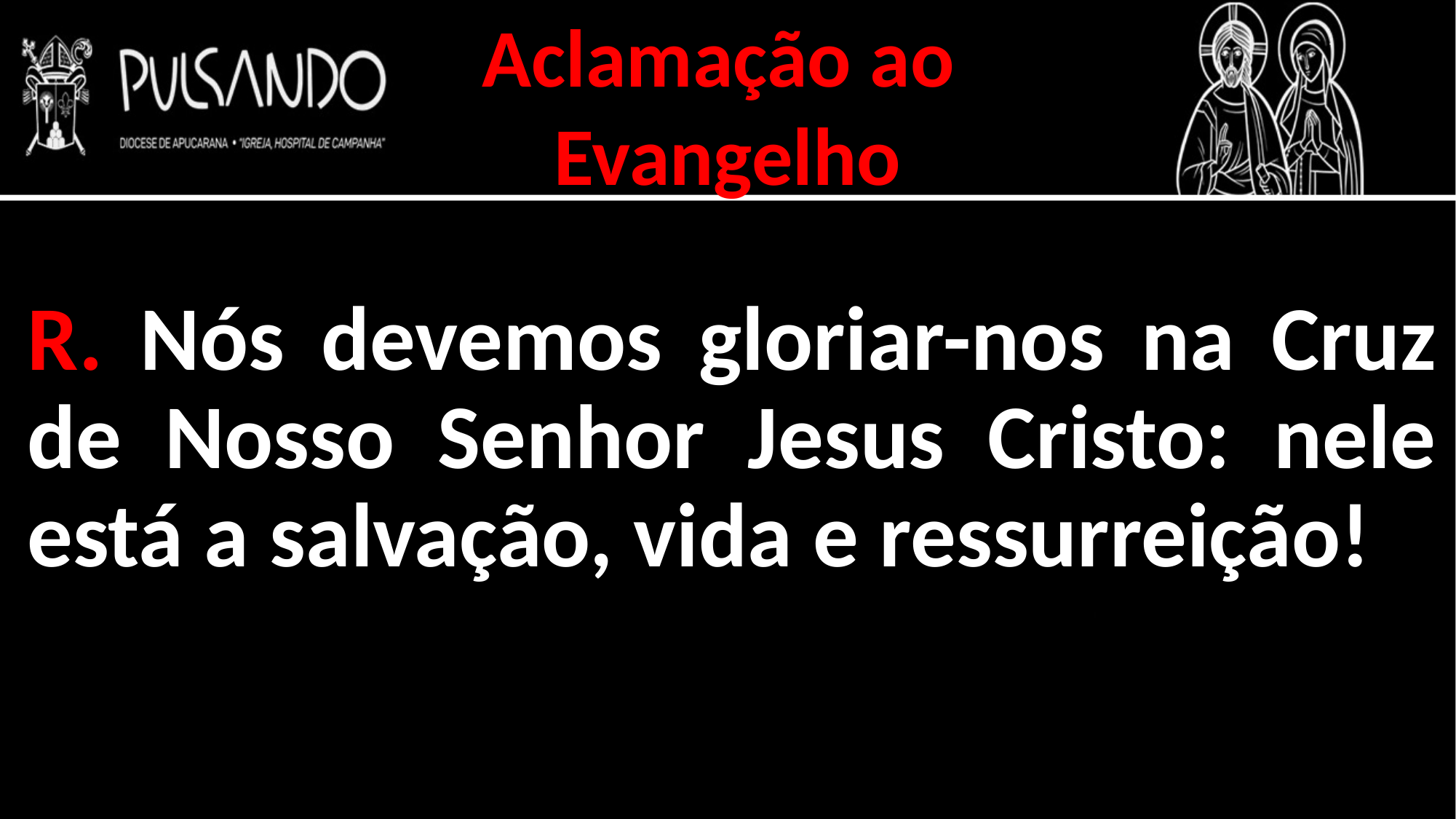

Aclamação ao
Evangelho
R. Nós devemos gloriar-nos na Cruz de Nosso Senhor Jesus Cristo: nele está a salvação, vida e ressurreição!